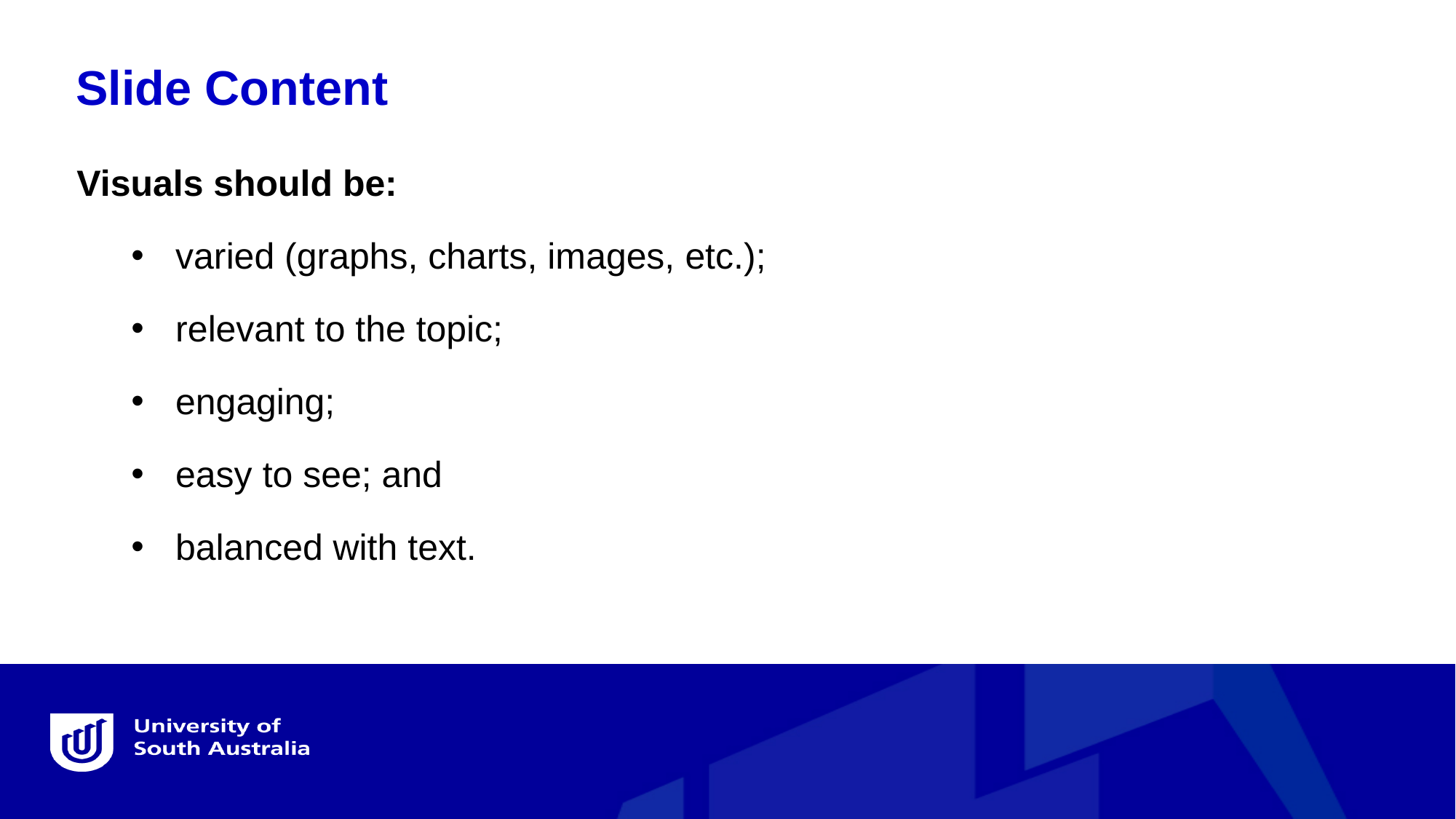

Slide Content
Visuals should be:
 varied (graphs, charts, images, etc.);
 relevant to the topic;
 engaging;
 easy to see; and
 balanced with text.